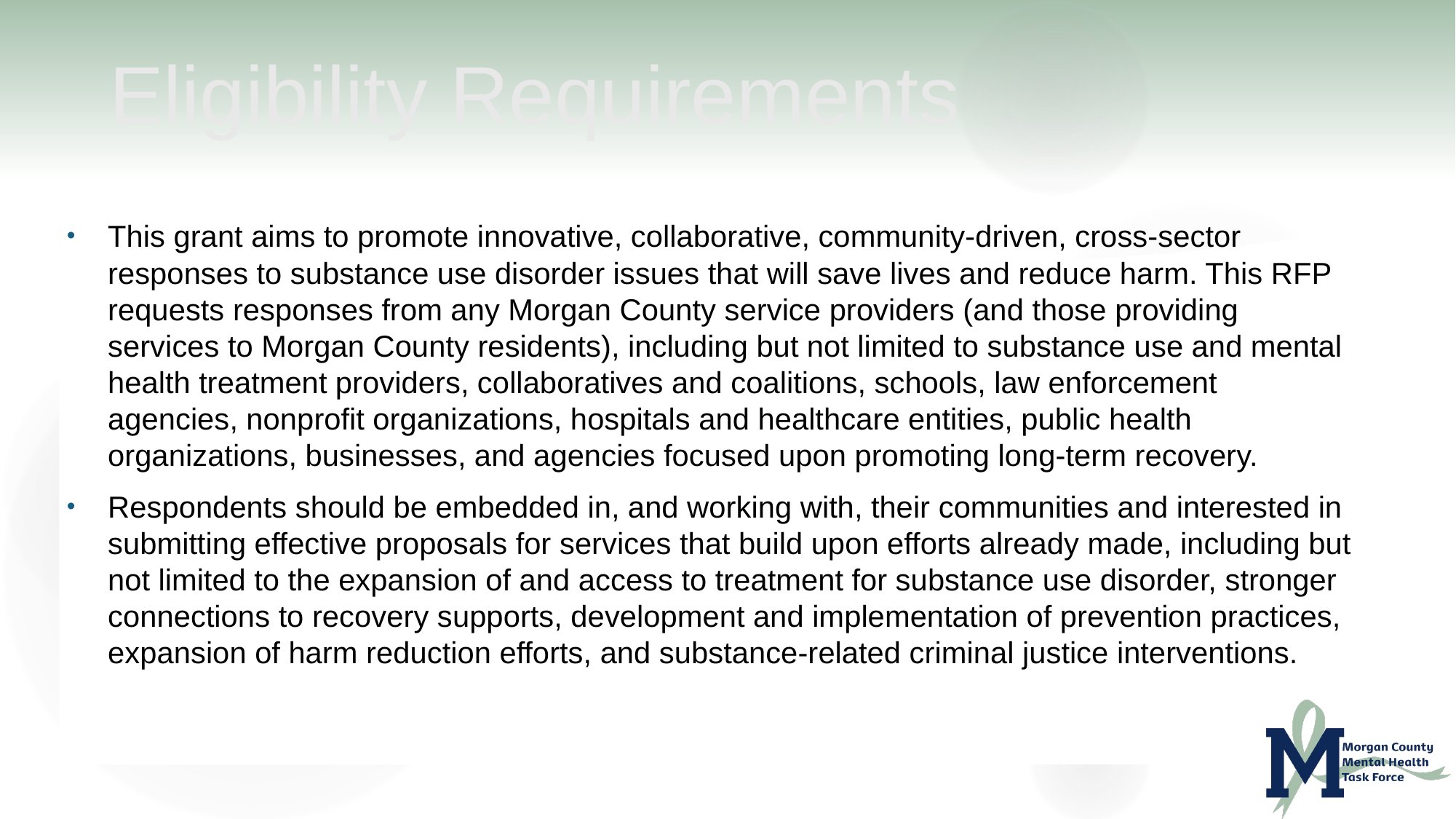

# Eligibility Requirements
This grant aims to promote innovative, collaborative, community-driven, cross-sector responses to substance use disorder issues that will save lives and reduce harm. This RFP requests responses from any Morgan County service providers (and those providing services to Morgan County residents), including but not limited to substance use and mental health treatment providers, collaboratives and coalitions, schools, law enforcement agencies, nonprofit organizations, hospitals and healthcare entities, public health organizations, businesses, and agencies focused upon promoting long-term recovery.
Respondents should be embedded in, and working with, their communities and interested in submitting effective proposals for services that build upon efforts already made, including but not limited to the expansion of and access to treatment for substance use disorder, stronger connections to recovery supports, development and implementation of prevention practices, expansion of harm reduction efforts, and substance-related criminal justice interventions.